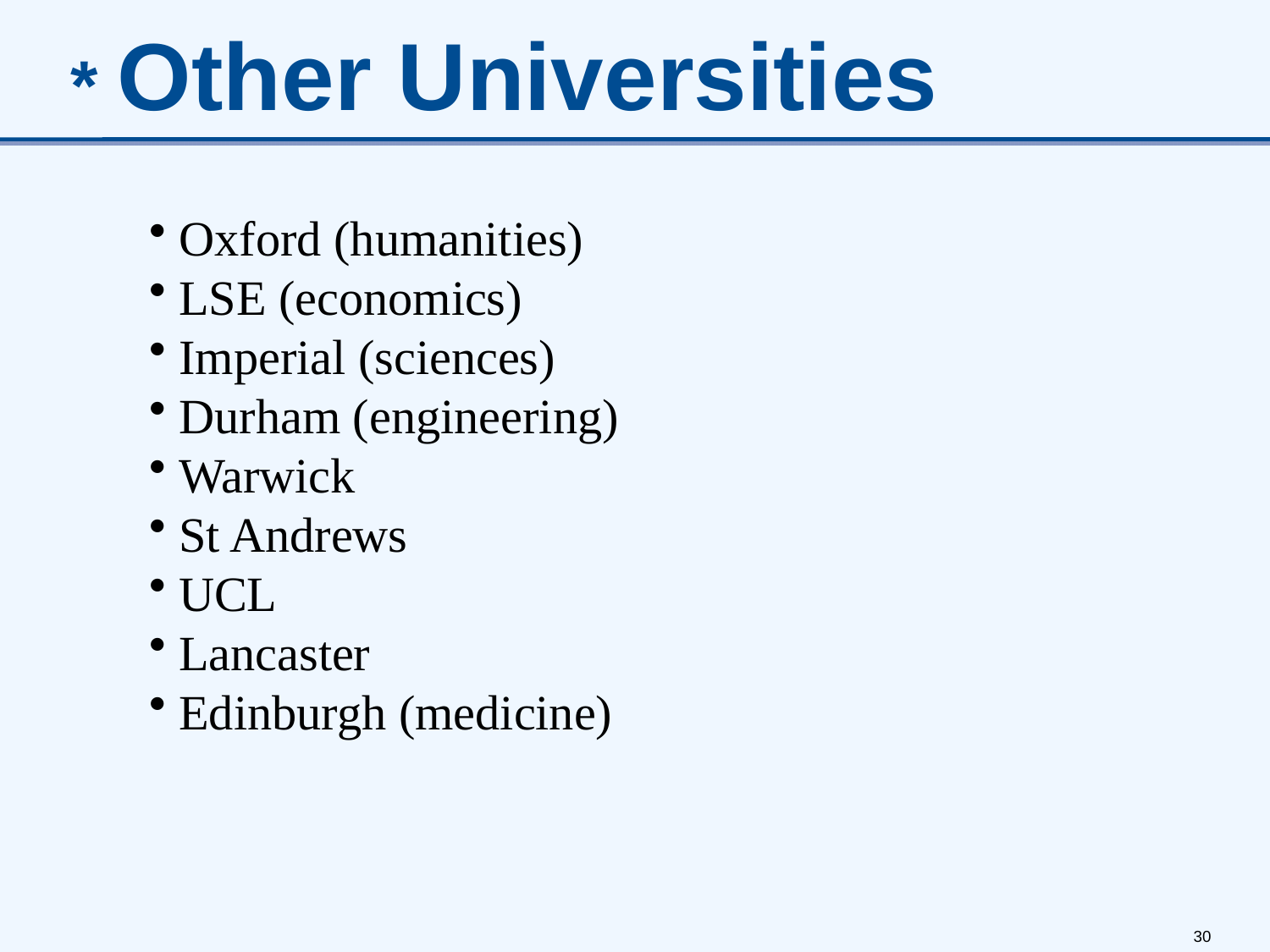

* Other Universities
 Oxford (humanities)
 LSE (economics)
 Imperial (sciences)
 Durham (engineering)
 Warwick
 St Andrews
 UCL
 Lancaster
 Edinburgh (medicine)